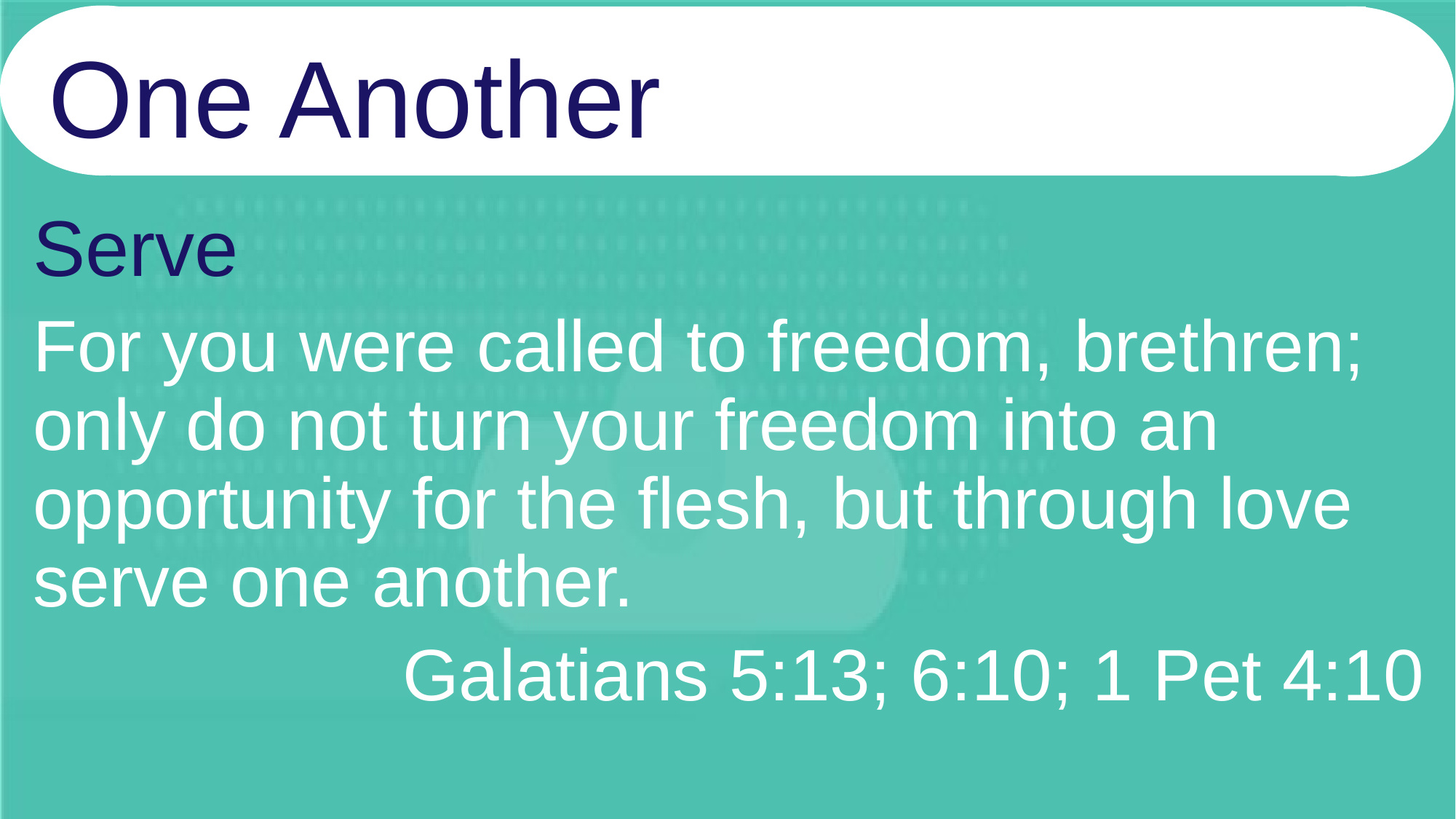

# One Another
Serve
For you were called to freedom, brethren; only do not turn your freedom into an opportunity for the flesh, but through love serve one another.
Galatians 5:13; 6:10; 1 Pet 4:10